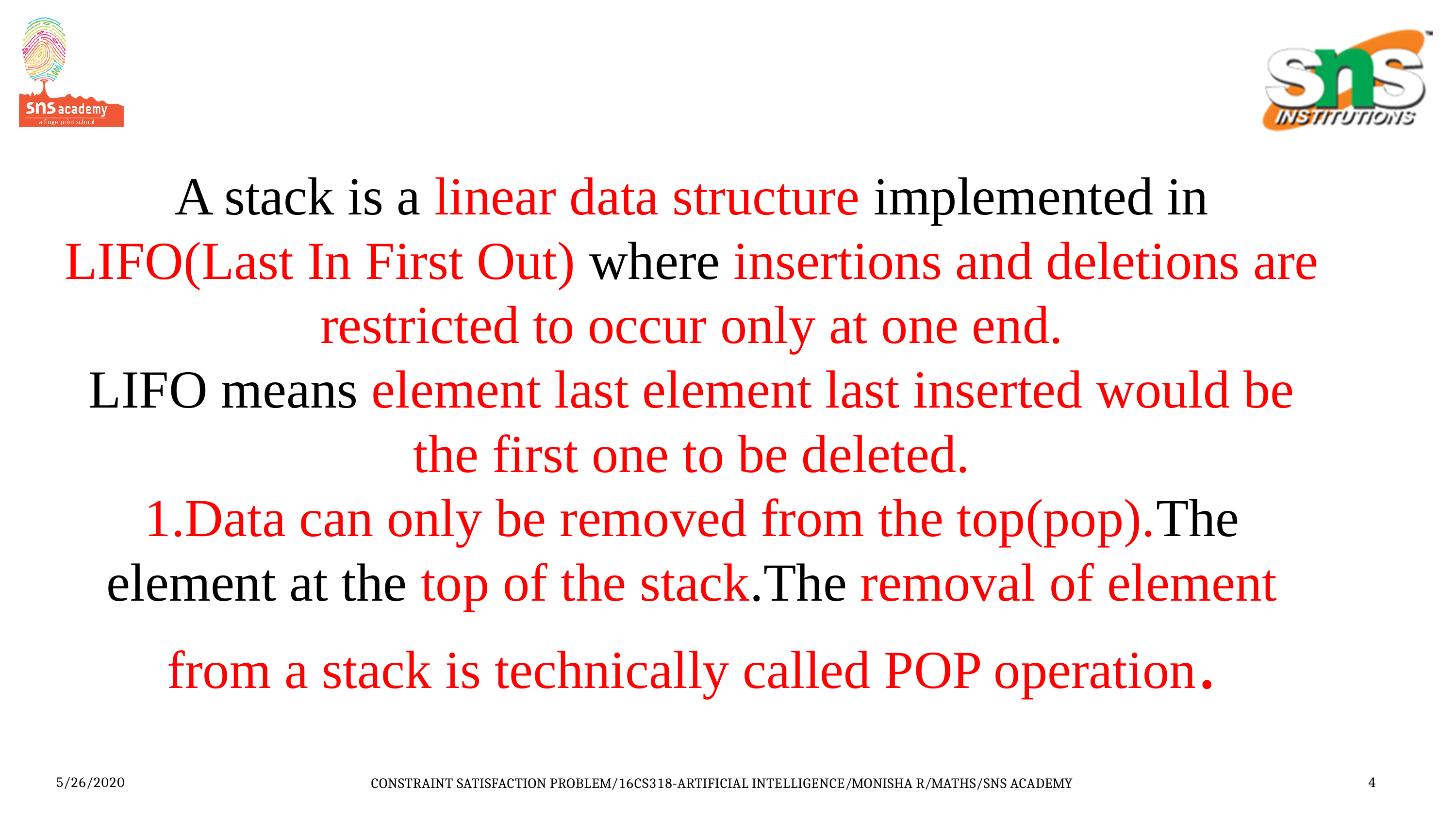

# A stack is a linear data structure implemented in LIFO(Last In First Out) where insertions and deletions are restricted to occur only at one end.
LIFO means element last element last inserted would be the first one to be deleted.
1.Data can only be removed from the top(pop).The element at the top of the stack.The removal of element from a stack is technically called POP operation.

5/26/2020
CONSTRAINT SATISFACTION PROBLEM/16CS318-ARTIFICIAL INTELLIGENCE/MONISHA R/MATHS/SNS ACADEMY
4